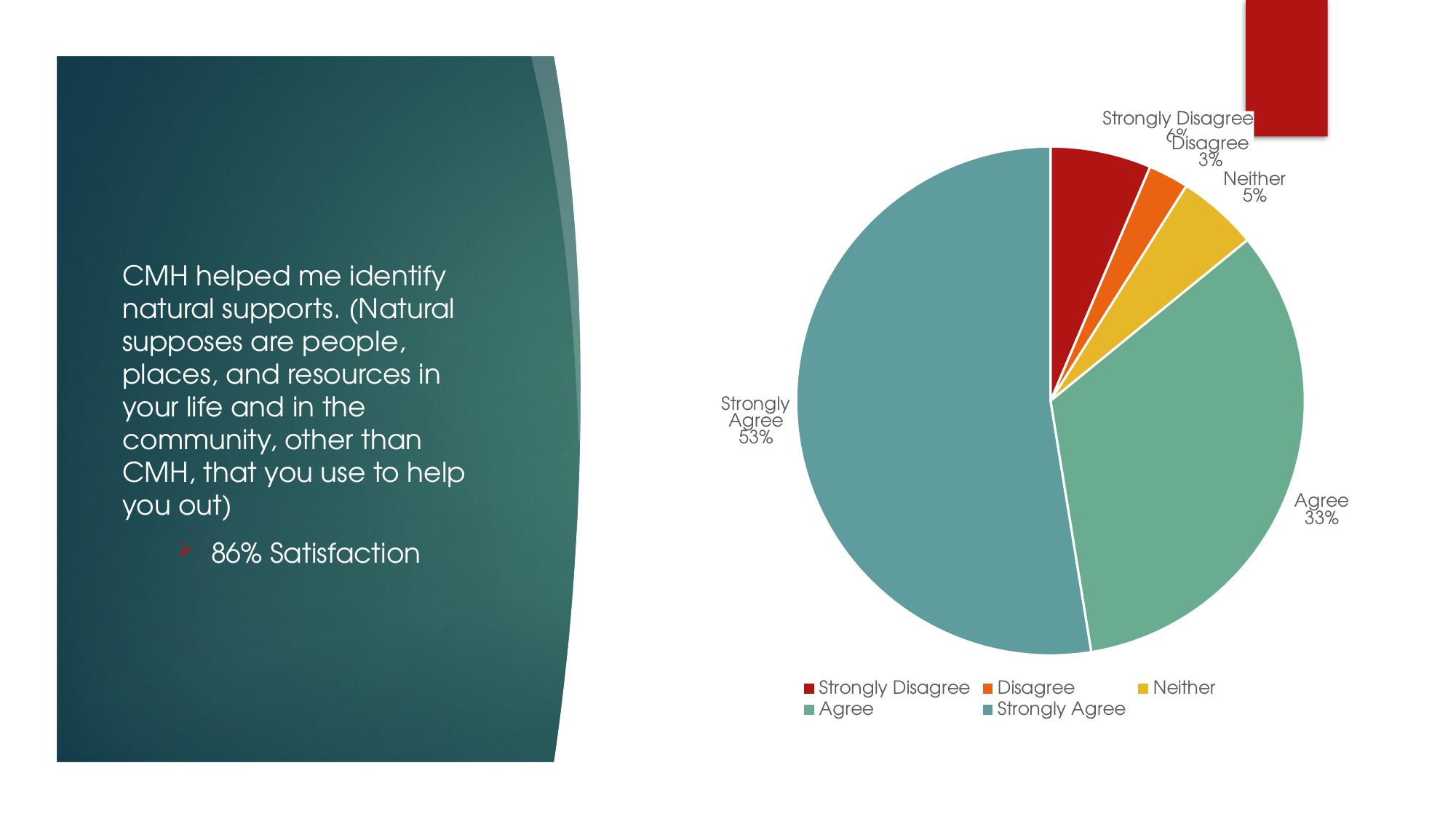

### Chart

| Category | Column1 |
|---|---|
| Strongly Disagree | 5.0 |
| Disagree | 2.0 |
| Neither | 4.0 |
| Agree | 26.0 |
| Strongly Agree | 41.0 |
CMH helped me identify natural supports. (Natural supposes are people, places, and resources in your life and in the community, other than CMH, that you use to help you out)
86% Satisfaction